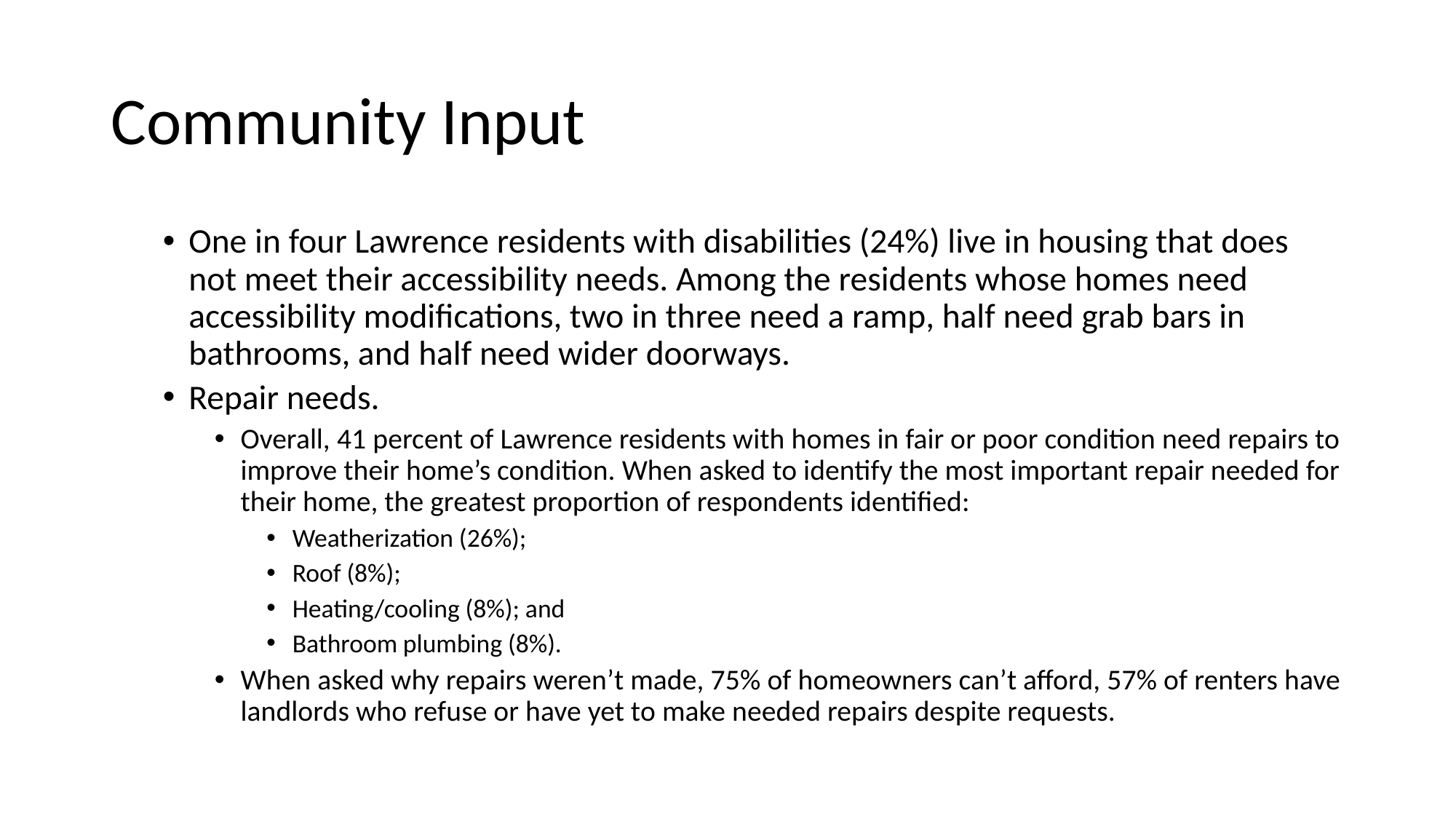

# Community Input
One in four Lawrence residents with disabilities (24%) live in housing that does not meet their accessibility needs. Among the residents whose homes need accessibility modifications, two in three need a ramp, half need grab bars in bathrooms, and half need wider doorways.
Repair needs.
Overall, 41 percent of Lawrence residents with homes in fair or poor condition need repairs to improve their home’s condition. When asked to identify the most important repair needed for their home, the greatest proportion of respondents identified:
Weatherization (26%);
Roof (8%);
Heating/cooling (8%); and
Bathroom plumbing (8%).
When asked why repairs weren’t made, 75% of homeowners can’t afford, 57% of renters have landlords who refuse or have yet to make needed repairs despite requests.